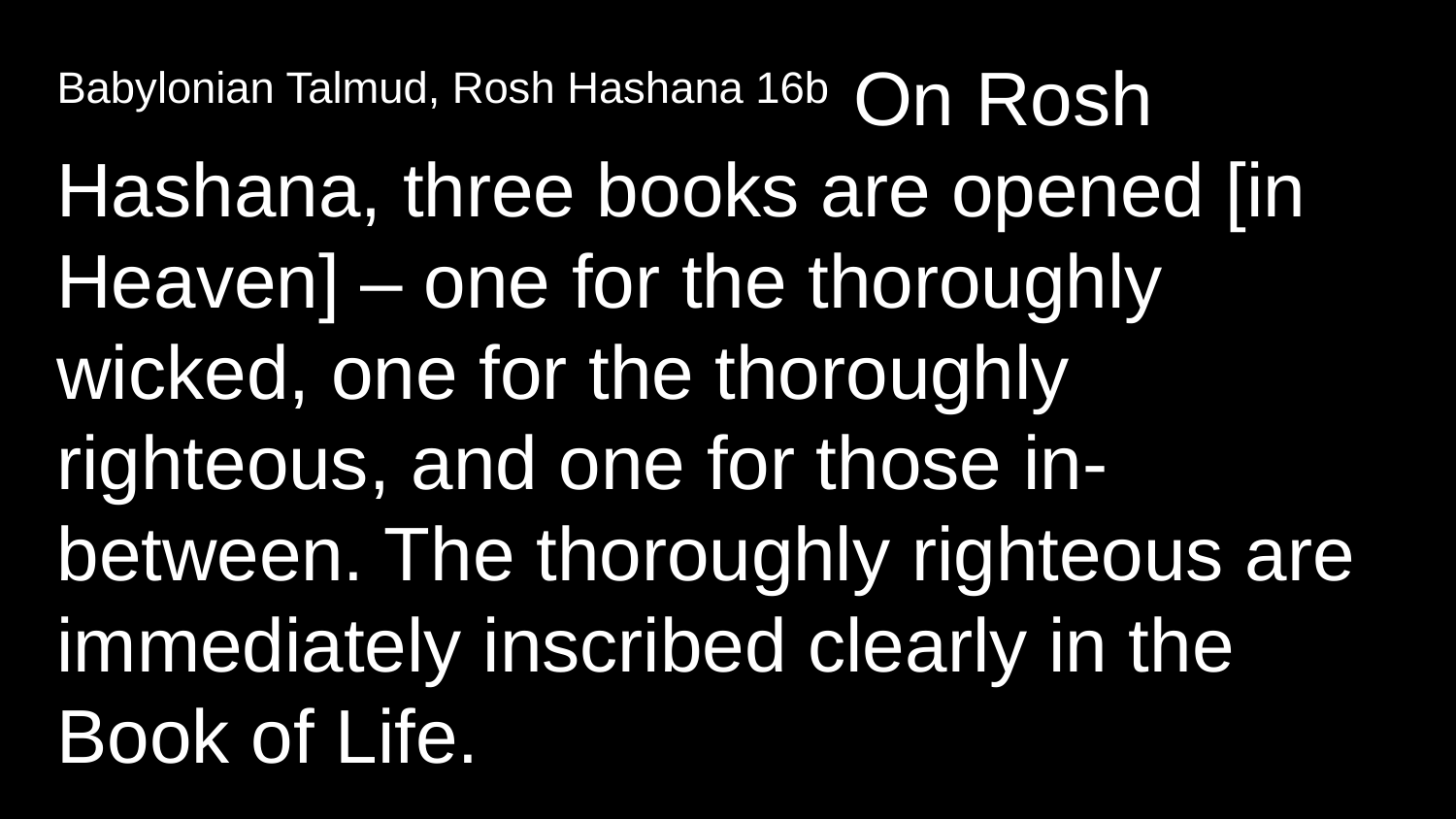

Babylonian Talmud, Rosh Hashana 16b  On Rosh Hashana, three books are opened [in Heaven] – one for the thoroughly wicked, one for the thoroughly righteous, and one for those in-between. The thoroughly righteous are immediately inscribed clearly in the Book of Life.